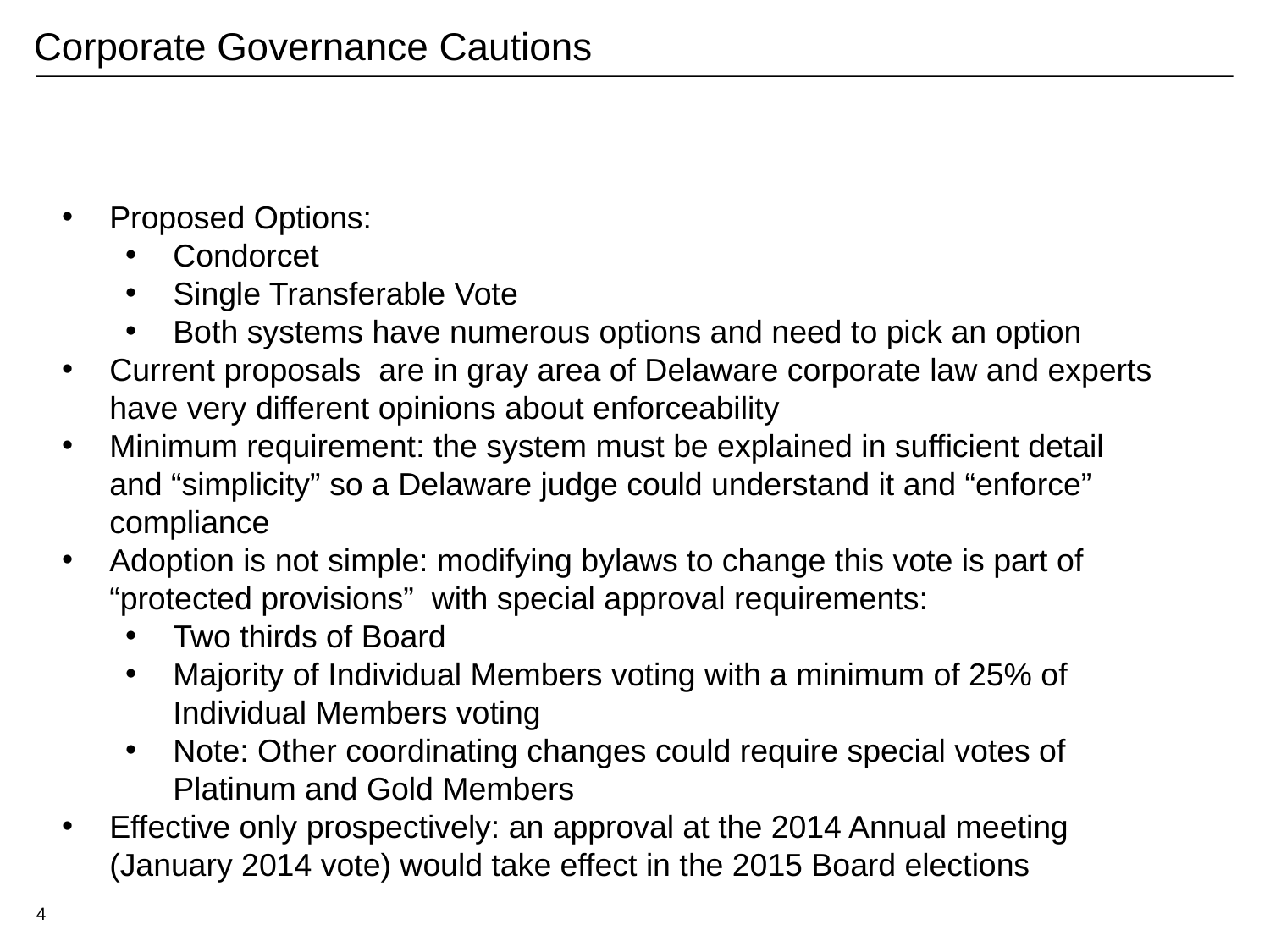

# Corporate Governance Cautions

Proposed Options:
Condorcet
Single Transferable Vote
Both systems have numerous options and need to pick an option
Current proposals  are in gray area of Delaware corporate law and experts have very different opinions about enforceability
Minimum requirement: the system must be explained in sufficient detail and “simplicity” so a Delaware judge could understand it and “enforce” compliance
Adoption is not simple: modifying bylaws to change this vote is part of “protected provisions”  with special approval requirements:
Two thirds of Board
Majority of Individual Members voting with a minimum of 25% of Individual Members voting
Note: Other coordinating changes could require special votes of Platinum and Gold Members
Effective only prospectively: an approval at the 2014 Annual meeting (January 2014 vote) would take effect in the 2015 Board elections